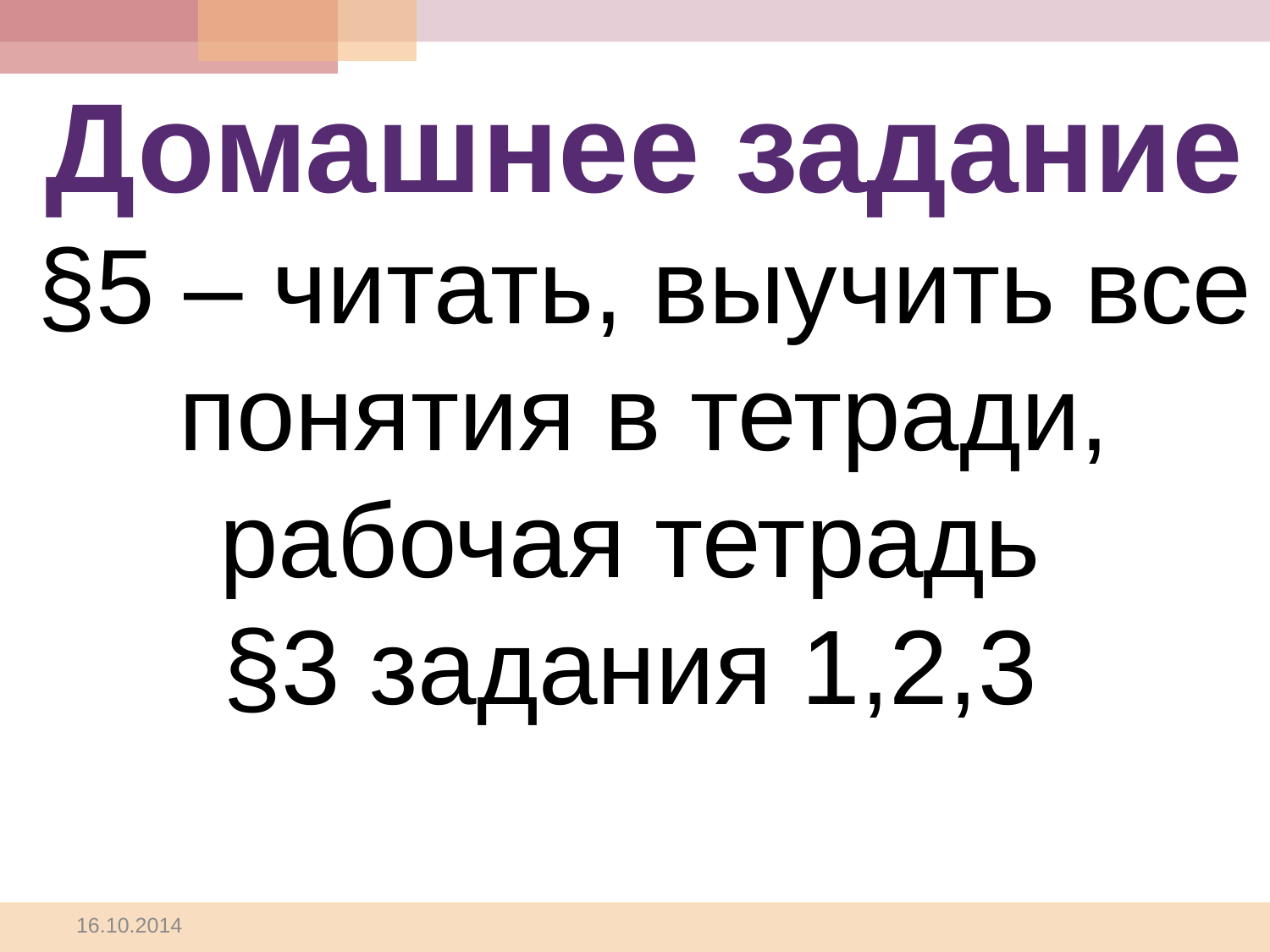

# Домашнее задание §5 – читать, выучить все понятия в тетради, рабочая тетрадь §3 задания 1,2,3
16.10.2014